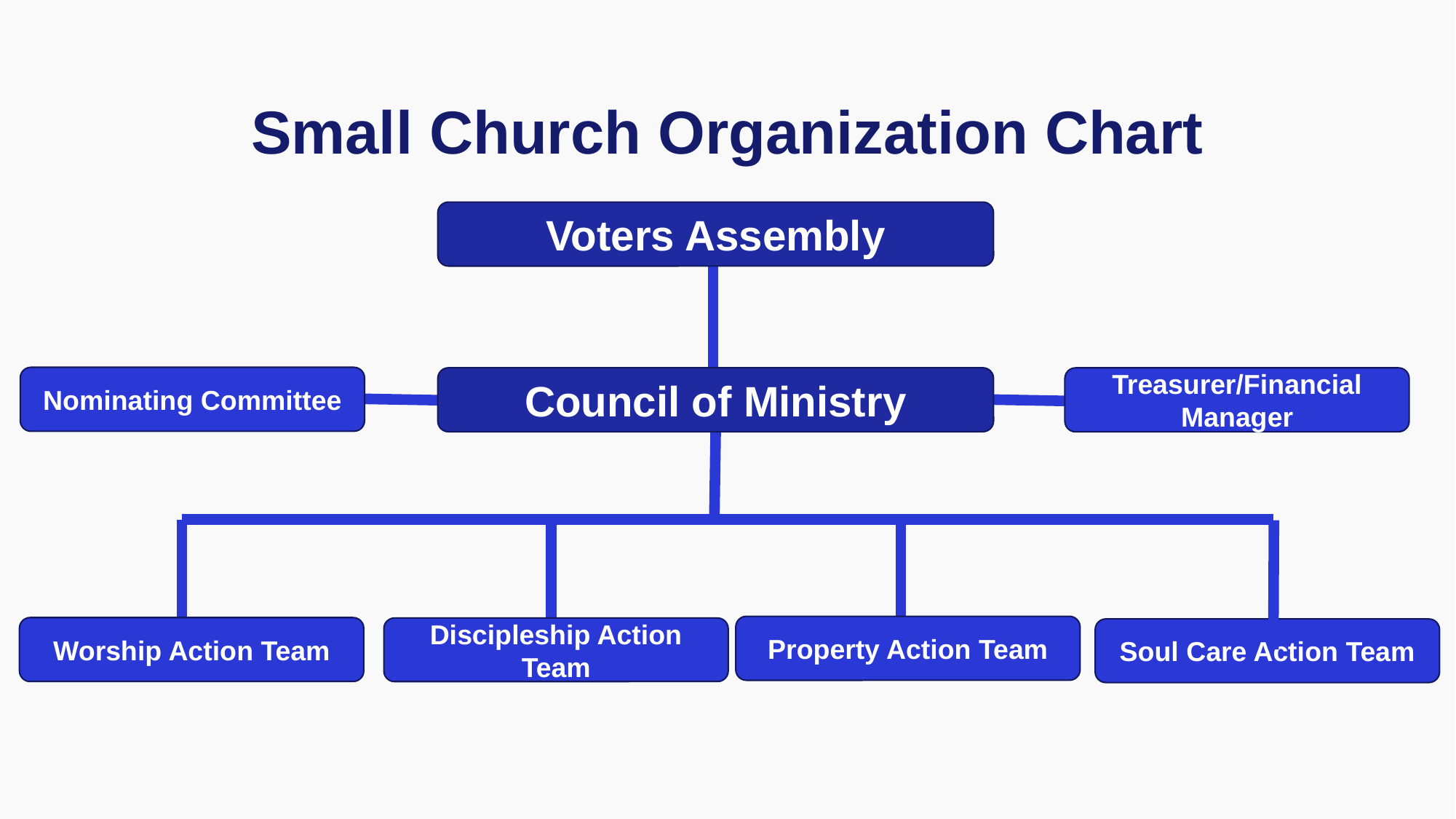

# Small Church Organization Chart
Voters Assembly
Nominating Committee
Council of Ministry
Treasurer/Financial Manager
Property Action Team
Worship Action Team
Discipleship Action Team
Soul Care Action Team